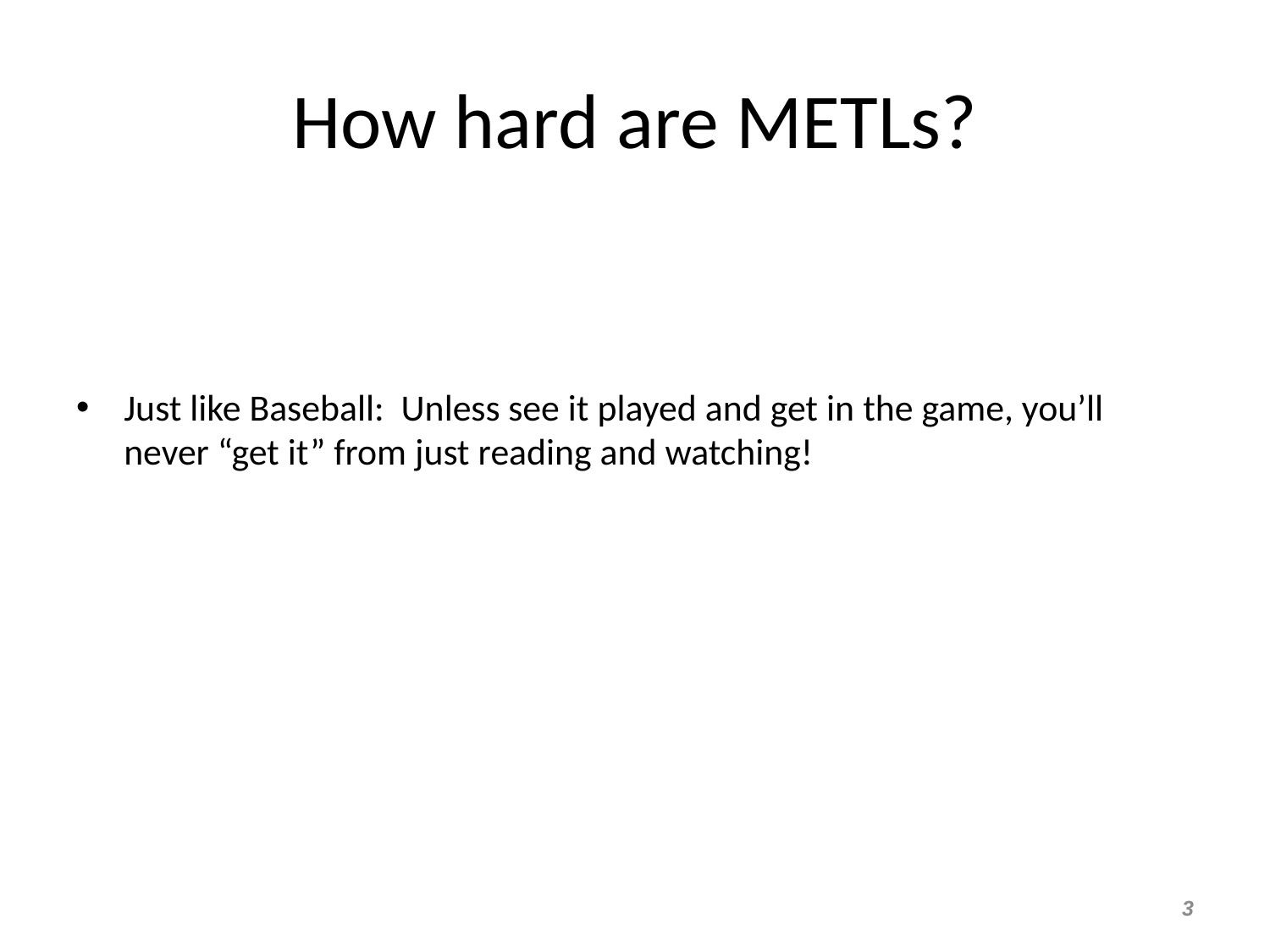

# How hard are METLs?

Just like Baseball:  Unless see it played and get in the game, you’ll never “get it” from just reading and watching!

3